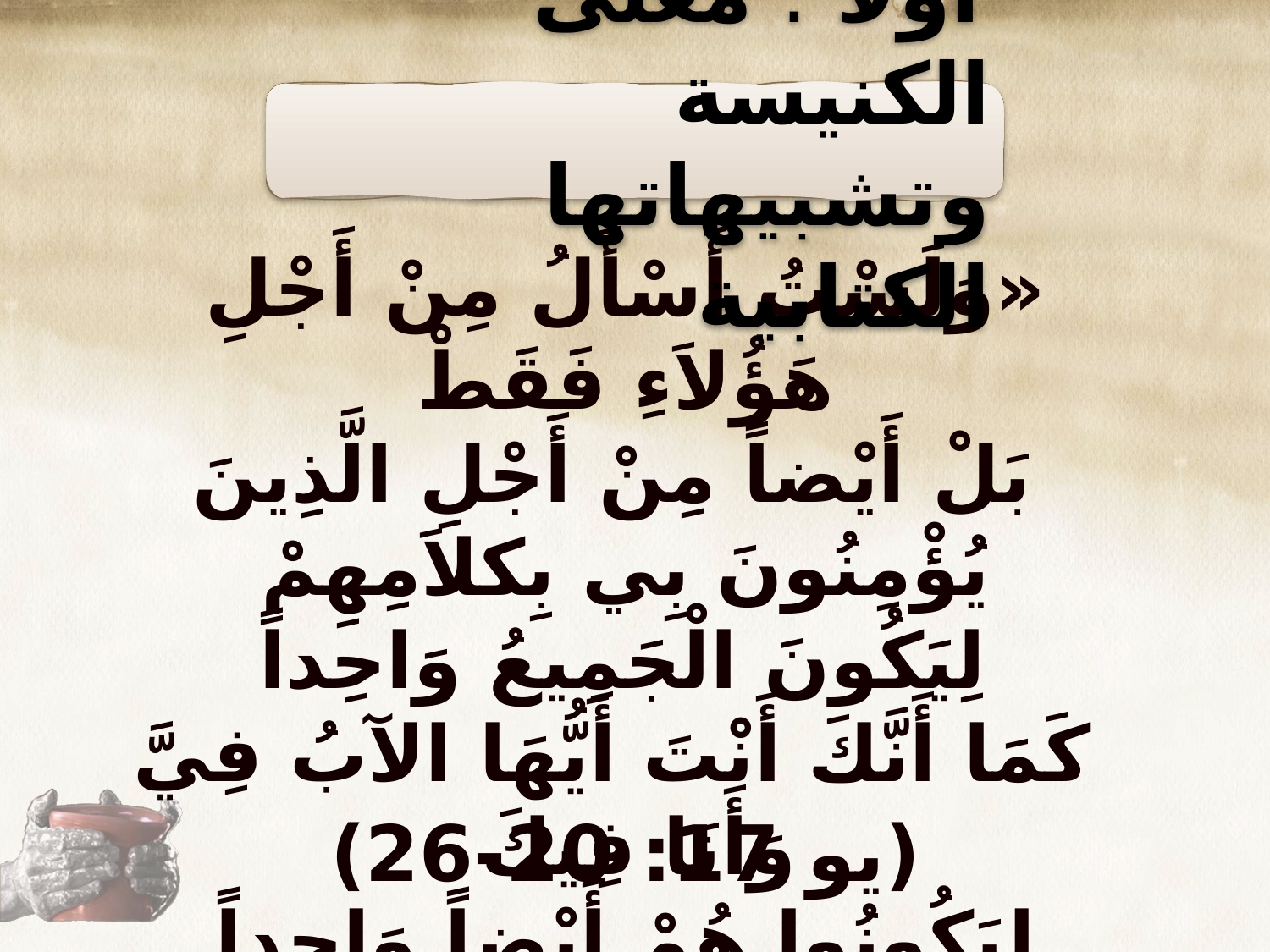

اولاً : معنى الكنيسة وتشبيهاتها الكتابية
«وَلَسْتُ أَسْأَلُ مِنْ أَجْلِ هَؤُلاَءِ فَقَطْ
 بَلْ أَيْضاً مِنْ أَجْلِ الَّذِينَ يُؤْمِنُونَ بِي بِكلاَمِهِمْ
لِيَكُونَ الْجَمِيعُ وَاحِداً
 كَمَا أَنَّكَ أَنْتَ أَيُّهَا الآبُ فِيَّ وَأَنَا فِيكَ
لِيَكُونُوا هُمْ أَيْضاً وَاحِداً فِينَا. لِيُؤْمِنَ الْعَالَمُ أَنَّكَ أَرْسَلْتَنِي.
وَأَنَا قَدْ أَعْطَيْتُهُمُ الْمَجْدَ الَّذِي أَعْطَيْتَنِي

(يو 17: 20-26)